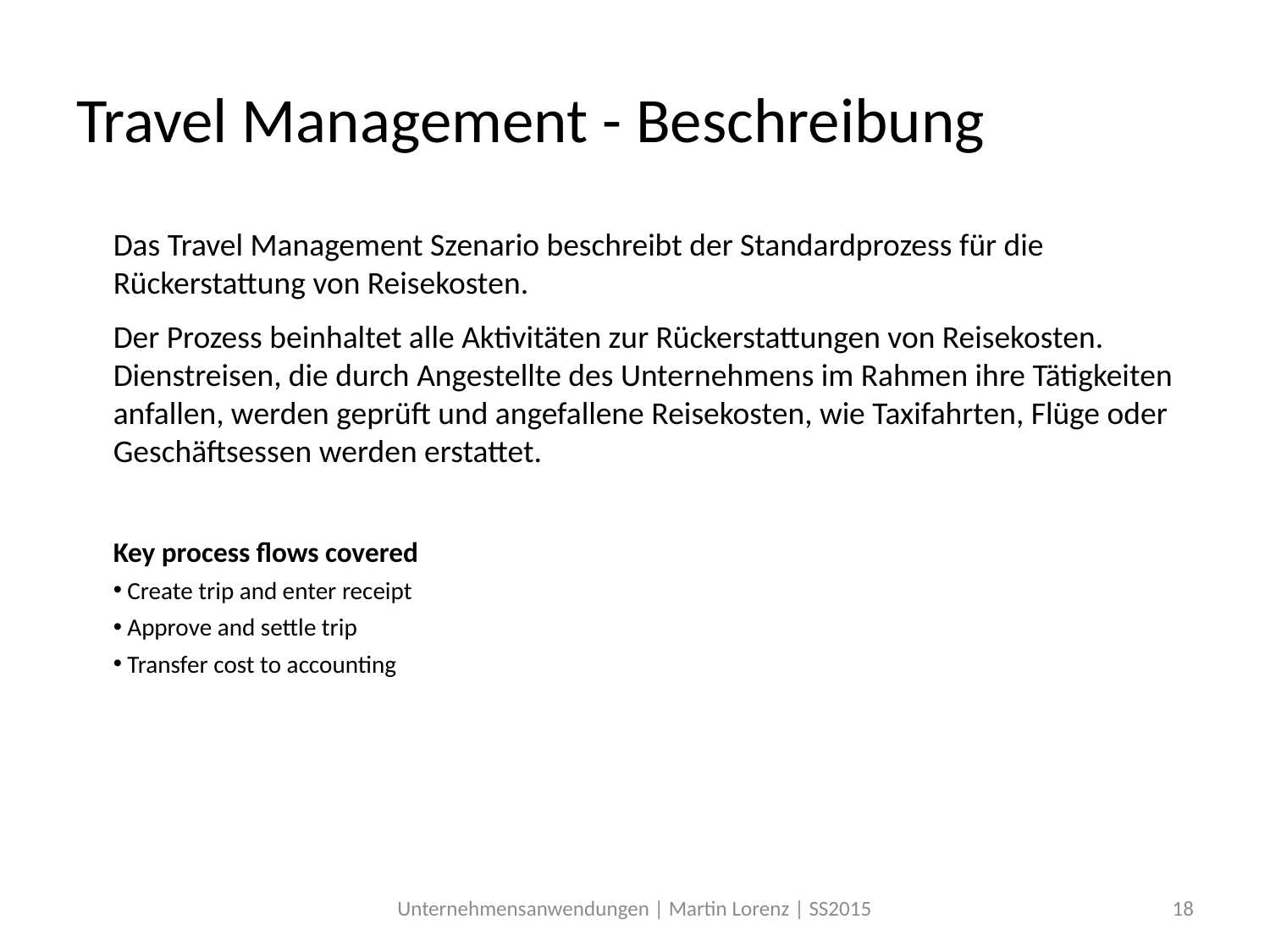

# Travel Management - Beschreibung
Das Travel Management Szenario beschreibt der Standardprozess für die Rückerstattung von Reisekosten.
Der Prozess beinhaltet alle Aktivitäten zur Rückerstattungen von Reisekosten. Dienstreisen, die durch Angestellte des Unternehmens im Rahmen ihre Tätigkeiten anfallen, werden geprüft und angefallene Reisekosten, wie Taxifahrten, Flüge oder Geschäftsessen werden erstattet.

Key process flows covered
 Create trip and enter receipt
 Approve and settle trip
 Transfer cost to accounting

Unternehmensanwendungen | Martin Lorenz | SS2015
18